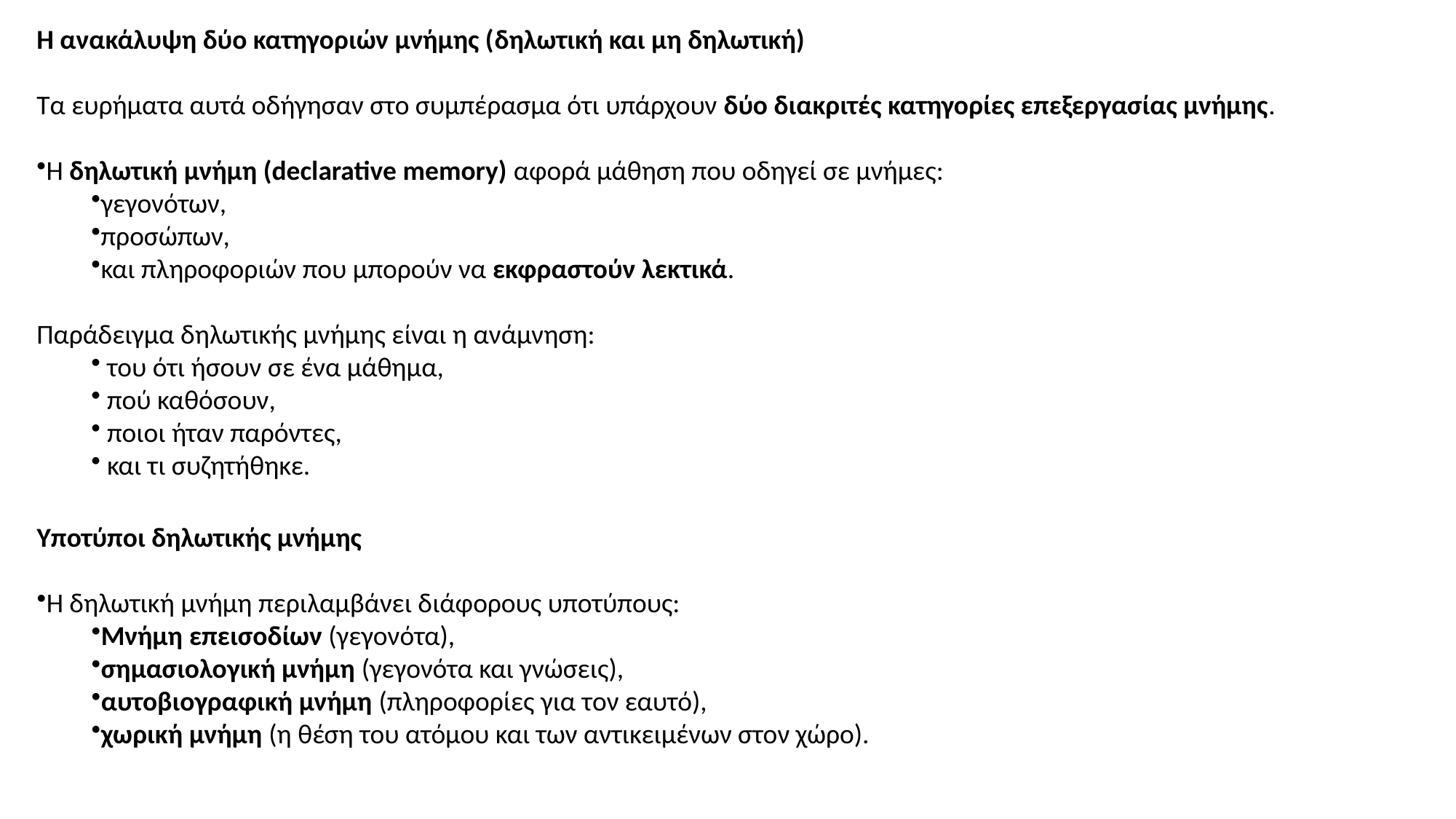

Η ανακάλυψη δύο κατηγοριών μνήμης (δηλωτική και μη δηλωτική)

Τα ευρήματα αυτά οδήγησαν στο συμπέρασμα ότι υπάρχουν δύο διακριτές κατηγορίες επεξεργασίας μνήμης.

Η δηλωτική μνήμη (declarative memory) αφορά μάθηση που οδηγεί σε μνήμες:
γεγονότων,
προσώπων,
και πληροφοριών που μπορούν να εκφραστούν λεκτικά.

Παράδειγμα δηλωτικής μνήμης είναι η ανάμνηση:
 του ότι ήσουν σε ένα μάθημα,
 πού καθόσουν,
 ποιοι ήταν παρόντες,
 και τι συζητήθηκε.
Υποτύποι δηλωτικής μνήμης

Η δηλωτική μνήμη περιλαμβάνει διάφορους υποτύπους:
Μνήμη επεισοδίων (γεγονότα),
σημασιολογική μνήμη (γεγονότα και γνώσεις),
αυτοβιογραφική μνήμη (πληροφορίες για τον εαυτό),
χωρική μνήμη (η θέση του ατόμου και των αντικειμένων στον χώρο).